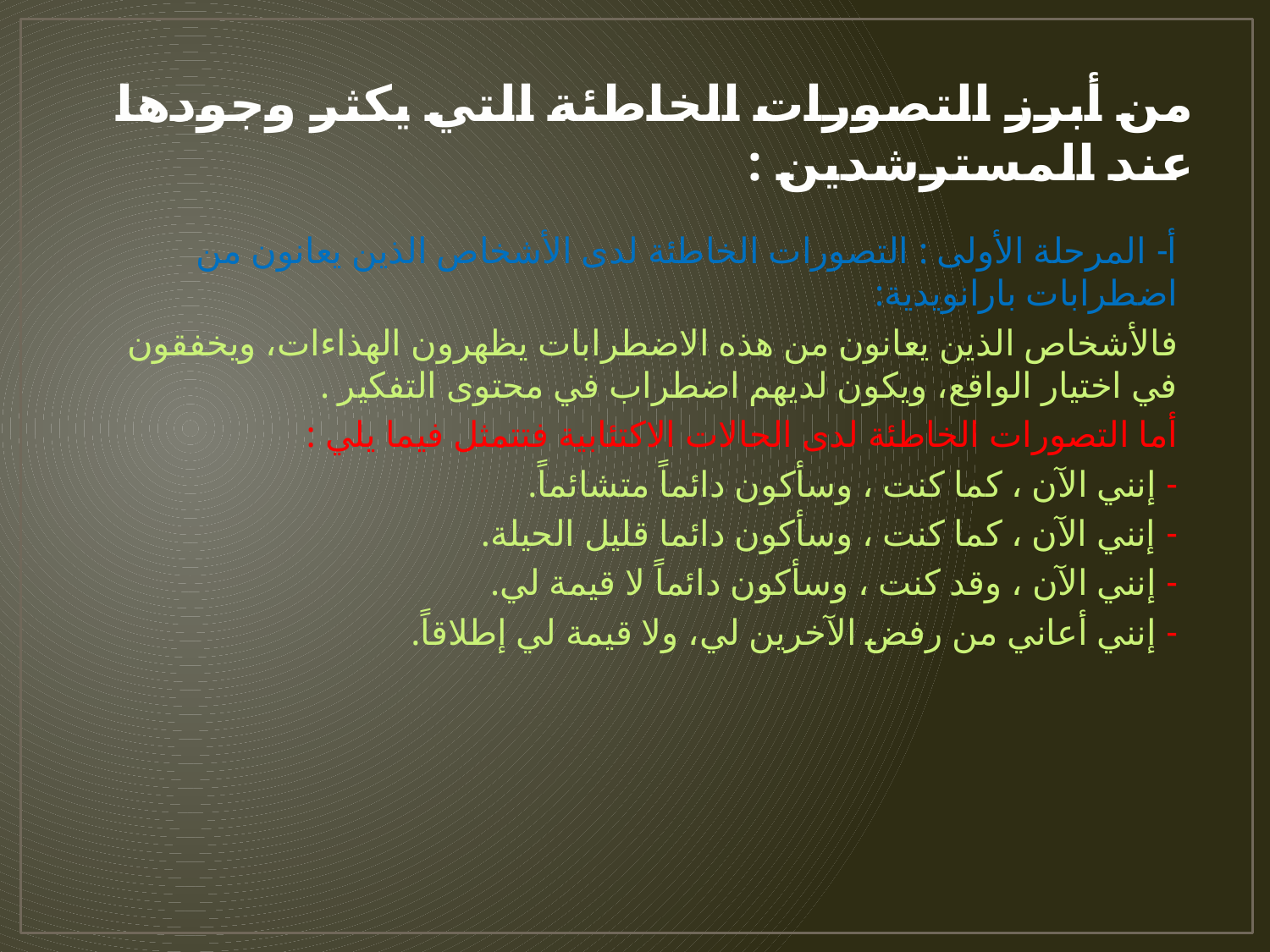

# من أبرز التصورات الخاطئة التي يكثر وجودها عند المسترشدين :
أ- المرحلة الأولى : التصورات الخاطئة لدى الأشخاص الذين يعانون من اضطرابات بارانويدية:
فالأشخاص الذين يعانون من هذه الاضطرابات يظهرون الهذاءات، ويخفقون في اختيار الواقع، ويكون لديهم اضطراب في محتوى التفكير .
أما التصورات الخاطئة لدى الحالات الاكتئابية فتتمثل فيما يلي :
- إنني الآن ، كما كنت ، وسأكون دائماً متشائماً.
- إنني الآن ، كما كنت ، وسأكون دائما قليل الحيلة.
- إنني الآن ، وقد كنت ، وسأكون دائماً لا قيمة لي.
- إنني أعاني من رفض الآخرين لي، ولا قيمة لي إطلاقاً.